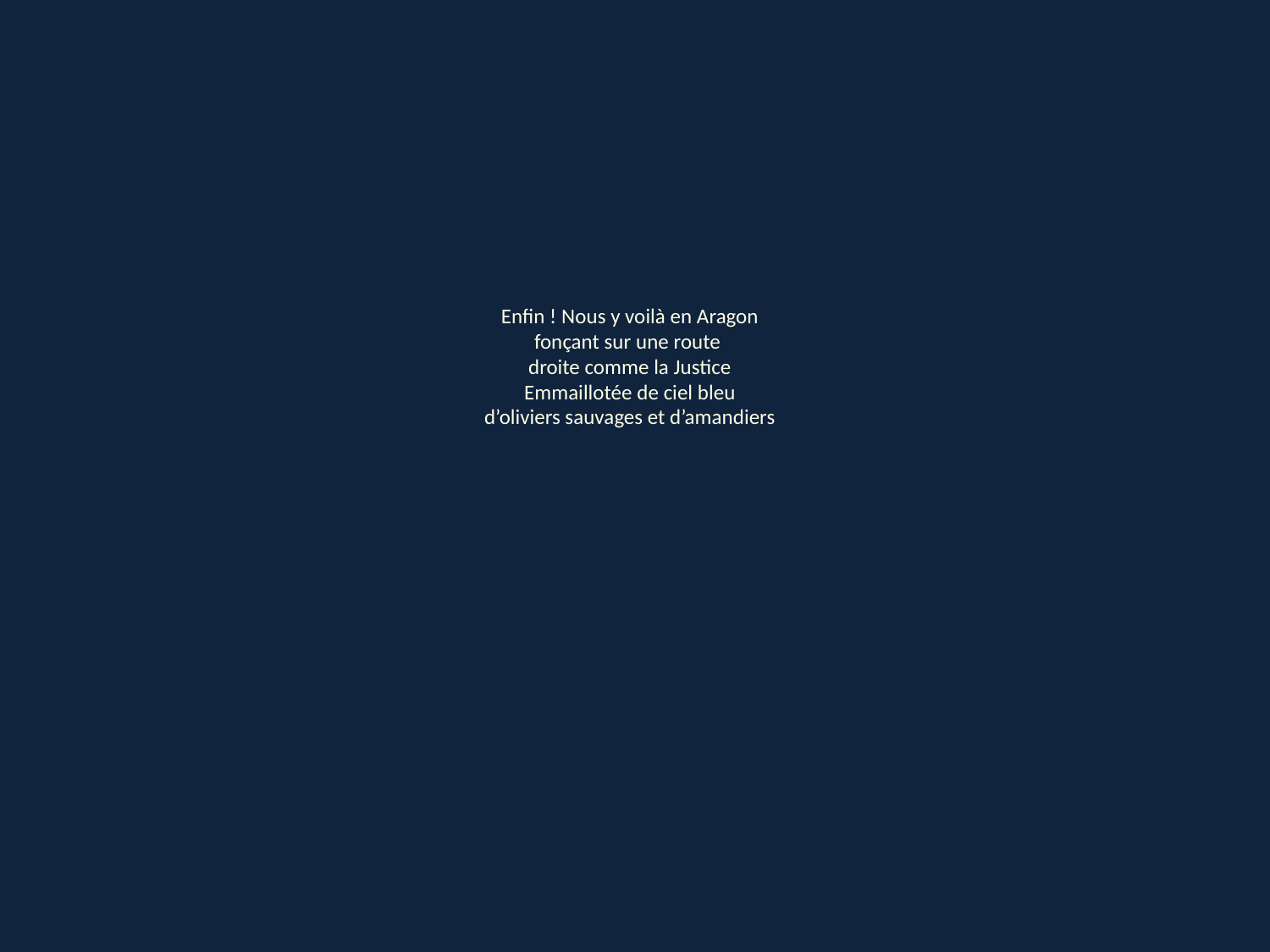

Enfin ! Nous y voilà en Aragon
fonçant sur une route
droite comme la Justice
Emmaillotée de ciel bleu
d’oliviers sauvages et d’amandiers